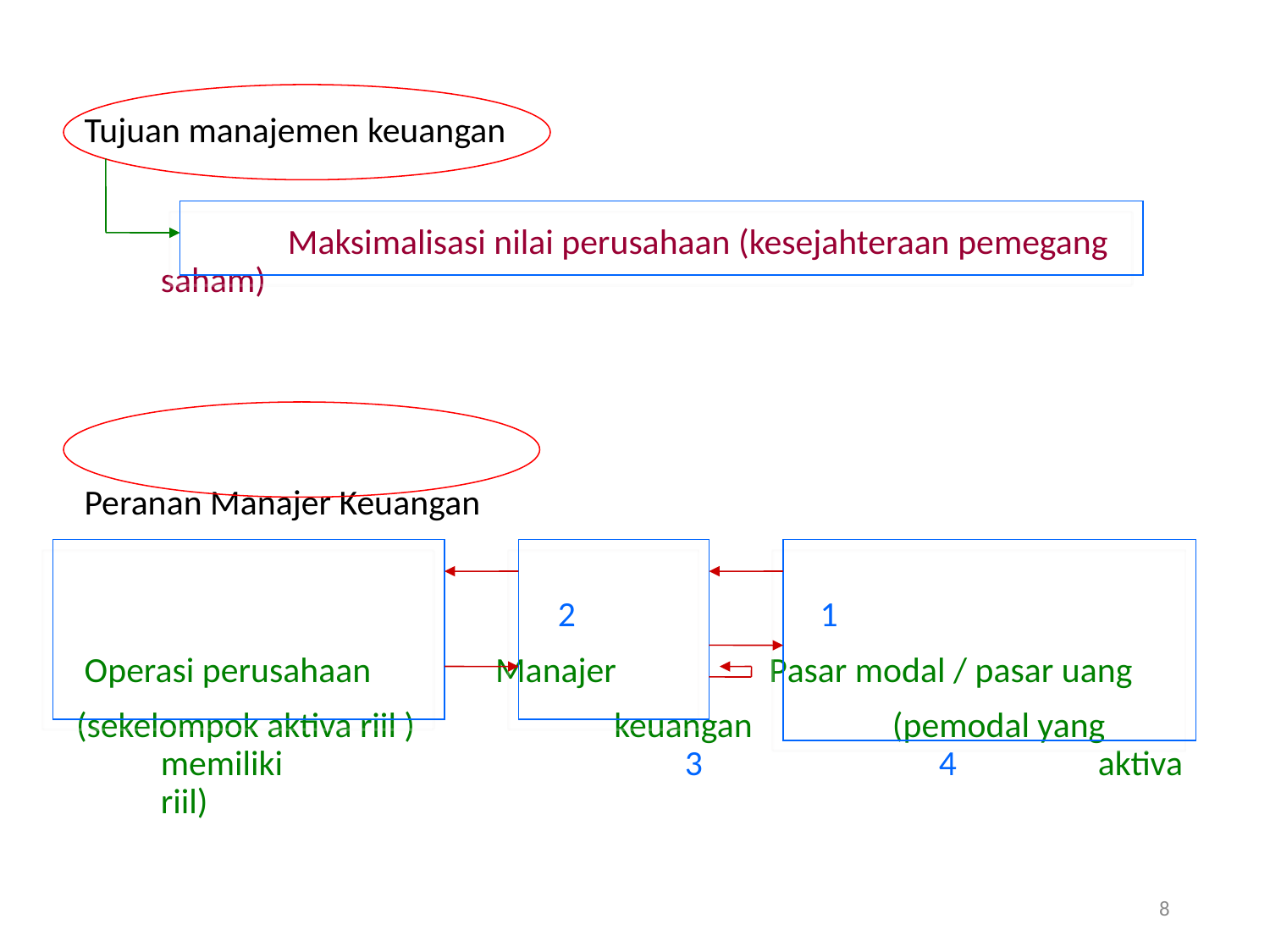

Tujuan manajemen keuangan

		Maksimalisasi nilai perusahaan (kesejahteraan pemegang saham)

 Peranan Manajer Keuangan

				  2		   1
 Operasi perusahaan	          Manajer                   Pasar modal / pasar uang
(sekelompok aktiva riil )	         keuangan 	            (pemodal yang memiliki  			  3		  4	      aktiva riil)

8